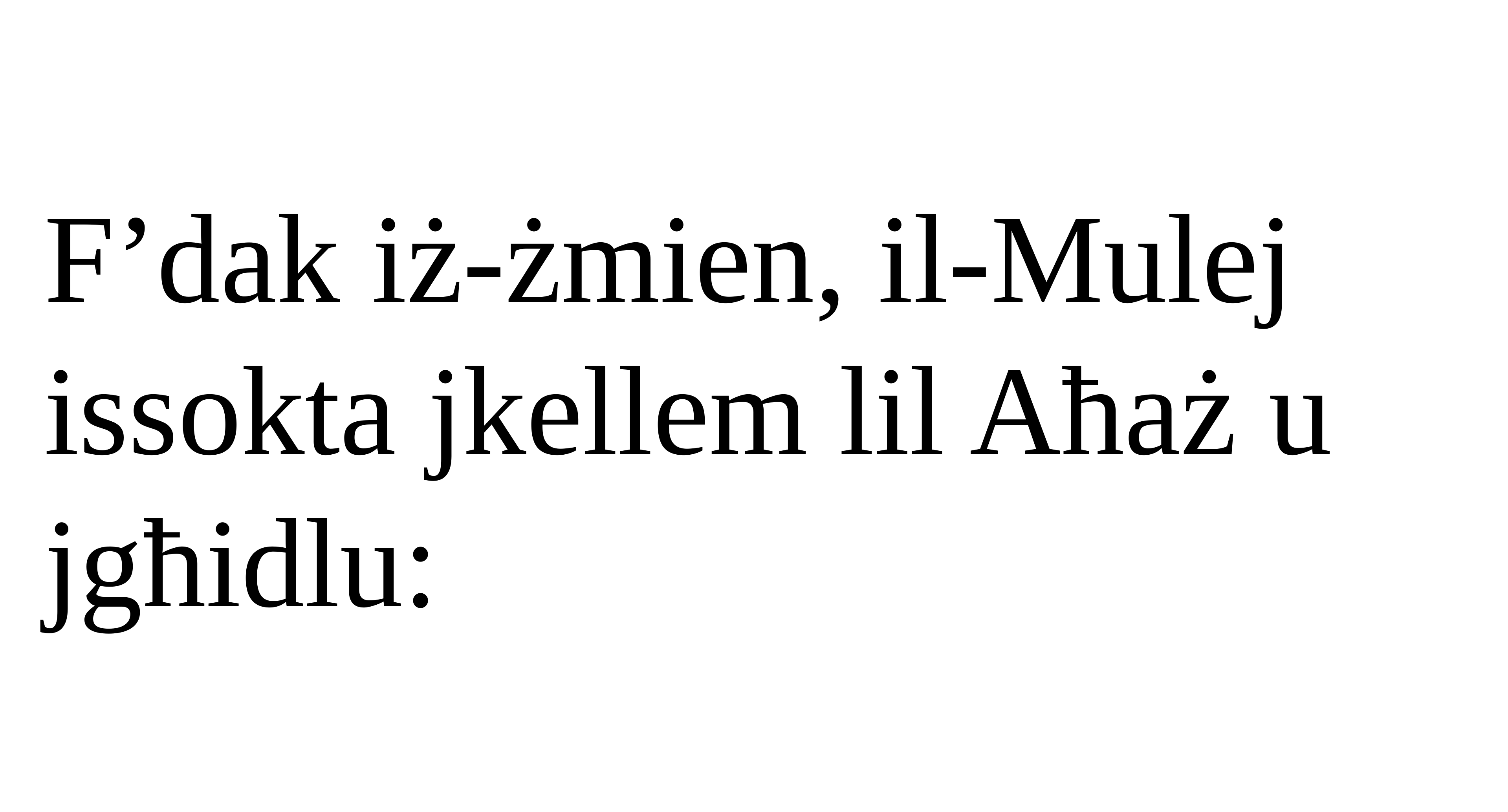

F’dak iż-żmien, il-Mulej issokta jkellem lil Aħaż u jgħidlu: